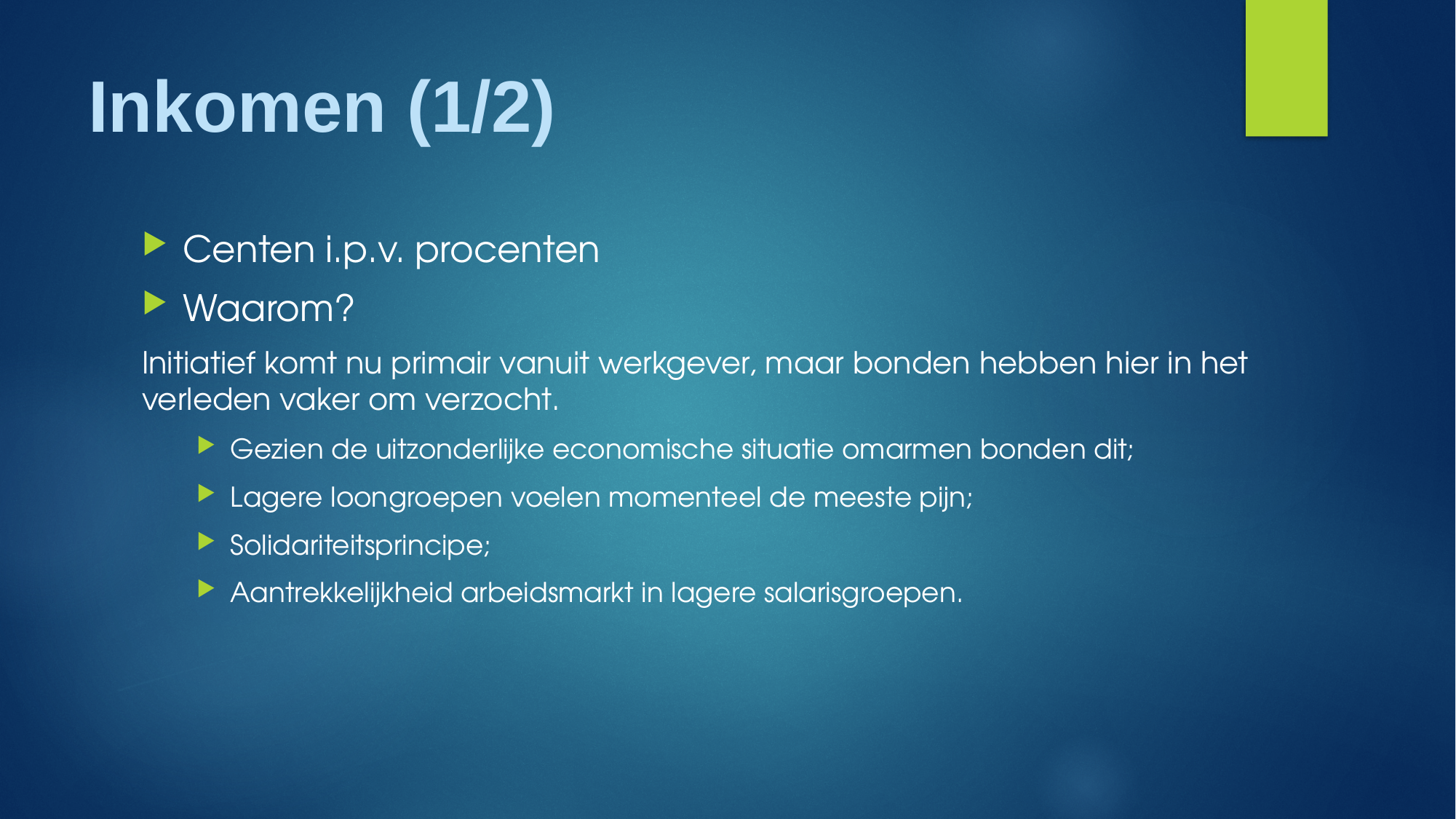

# Inkomen (1/2)
Centen i.p.v. procenten
Waarom?
Initiatief komt nu primair vanuit werkgever, maar bonden hebben hier in het verleden vaker om verzocht.
Gezien de uitzonderlijke economische situatie omarmen bonden dit;
Lagere loongroepen voelen momenteel de meeste pijn;
Solidariteitsprincipe;
Aantrekkelijkheid arbeidsmarkt in lagere salarisgroepen.